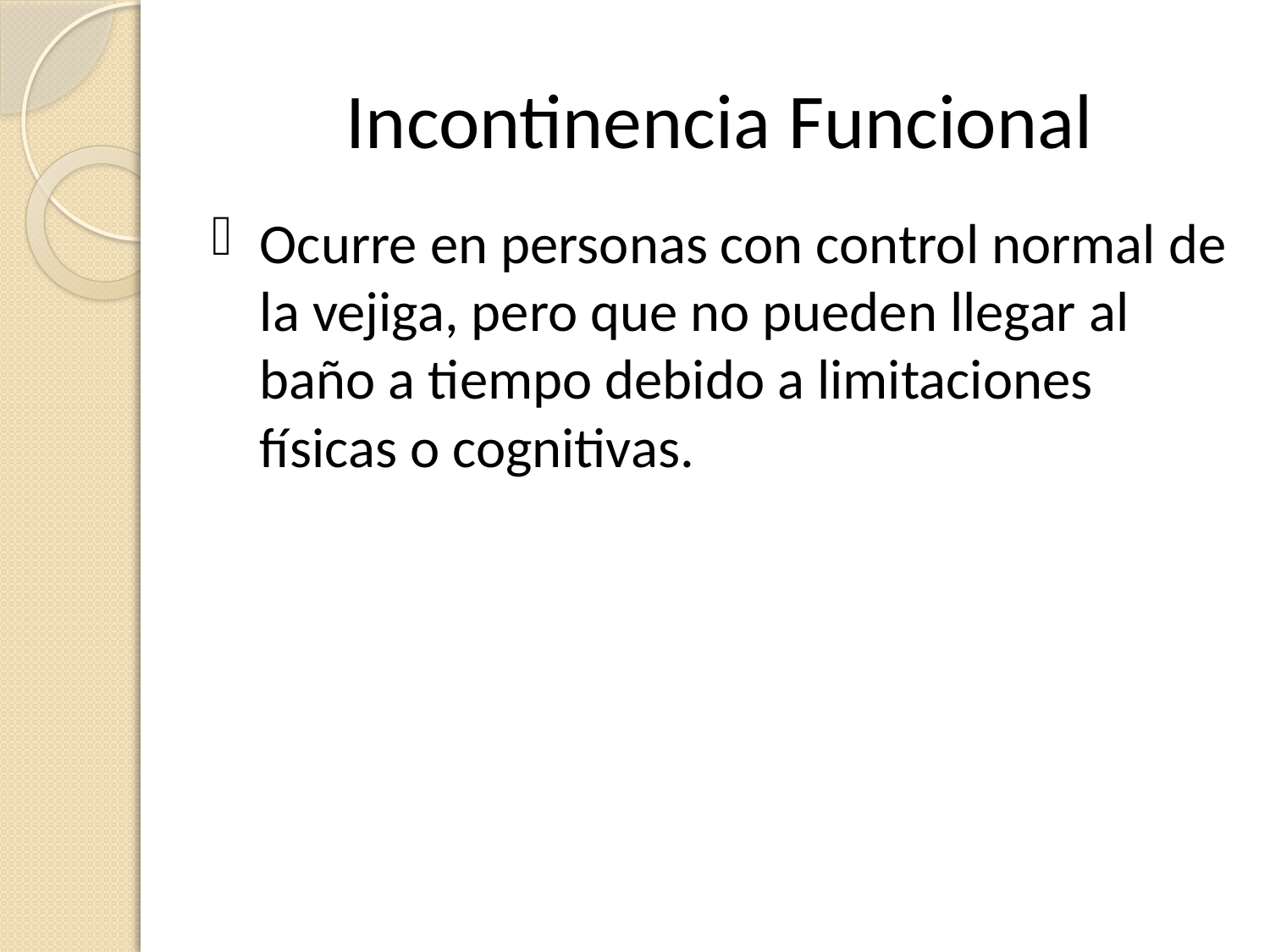

# Incontinencia Funcional
Ocurre en personas con control normal de la vejiga, pero que no pueden llegar al baño a tiempo debido a limitaciones físicas o cognitivas.